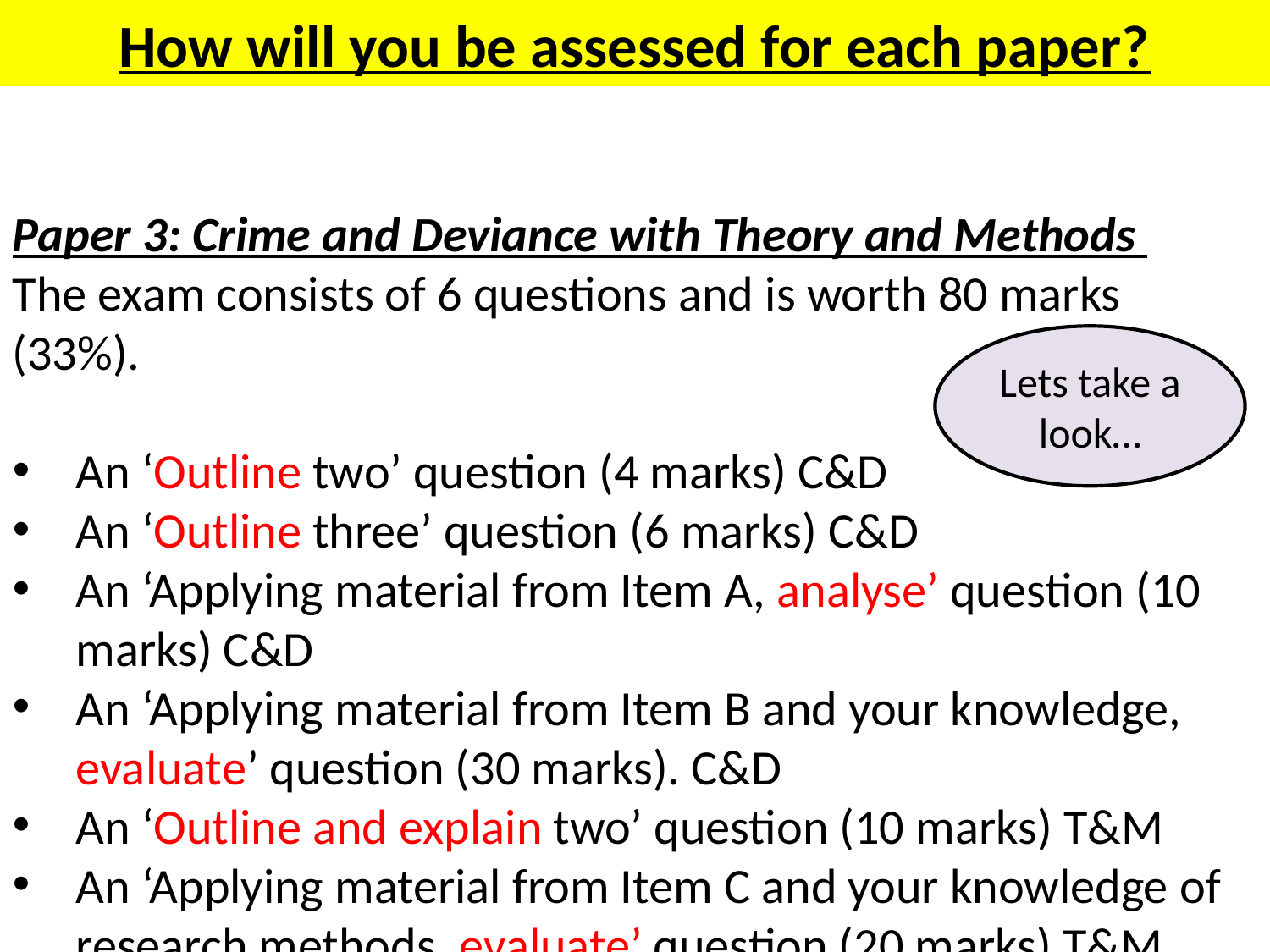

# How will you be assessed for each paper?

Paper 3: Crime and Deviance with Theory and Methods
The exam consists of 6 questions and is worth 80 marks (33%).

An ‘Outline two’ question (4 marks) C&D
An ‘Outline three’ question (6 marks) C&D
An ‘Applying material from Item A, analyse’ question (10 marks) C&D
An ‘Applying material from Item B and your knowledge, evaluate’ question (30 marks). C&D
An ‘Outline and explain two’ question (10 marks) T&M
An ‘Applying material from Item C and your knowledge of research methods, evaluate’ question (20 marks) T&M
Lets take a look…